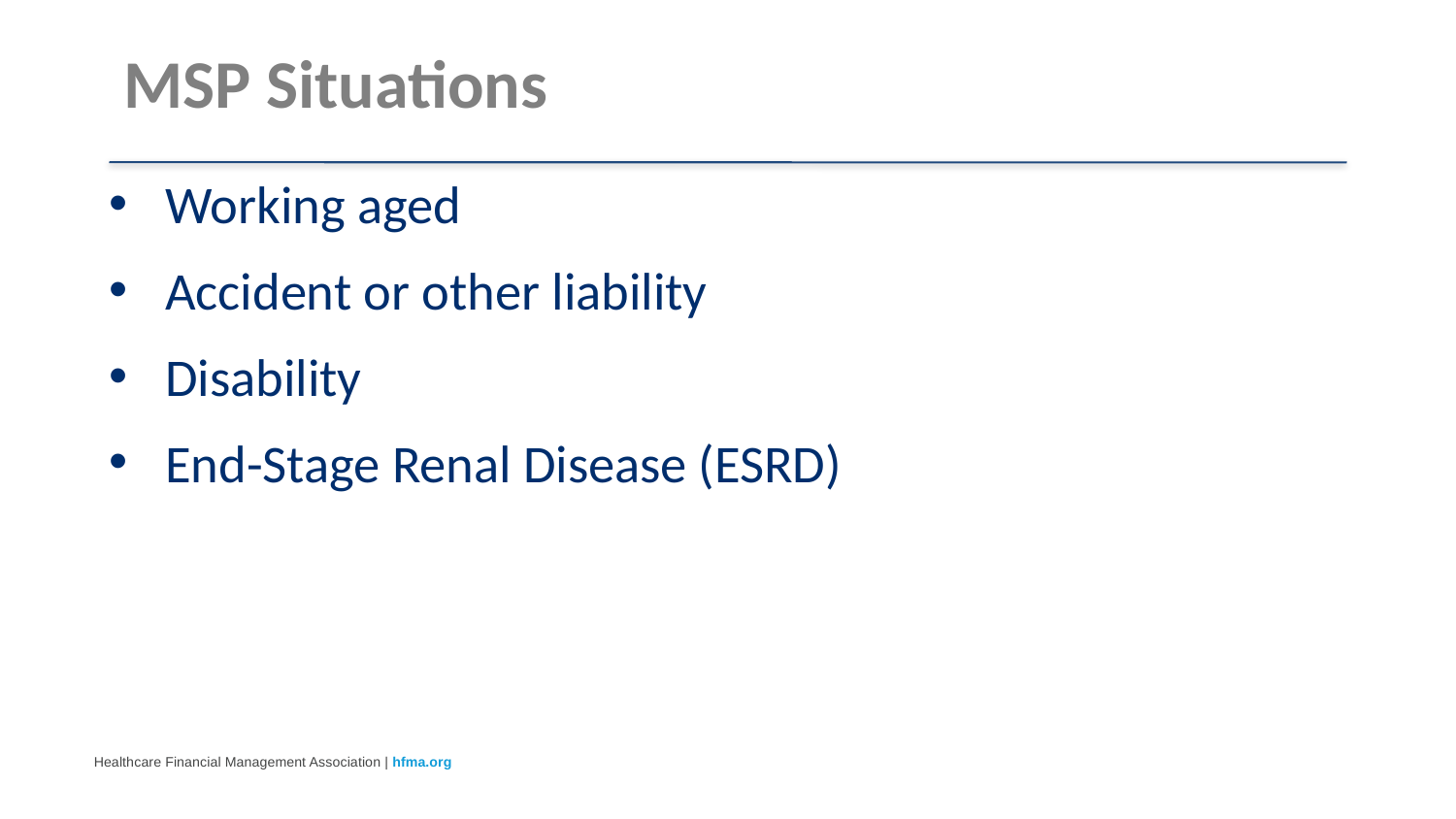

# MSP Situations
Working aged
Accident or other liability
Disability
End-Stage Renal Disease (ESRD)